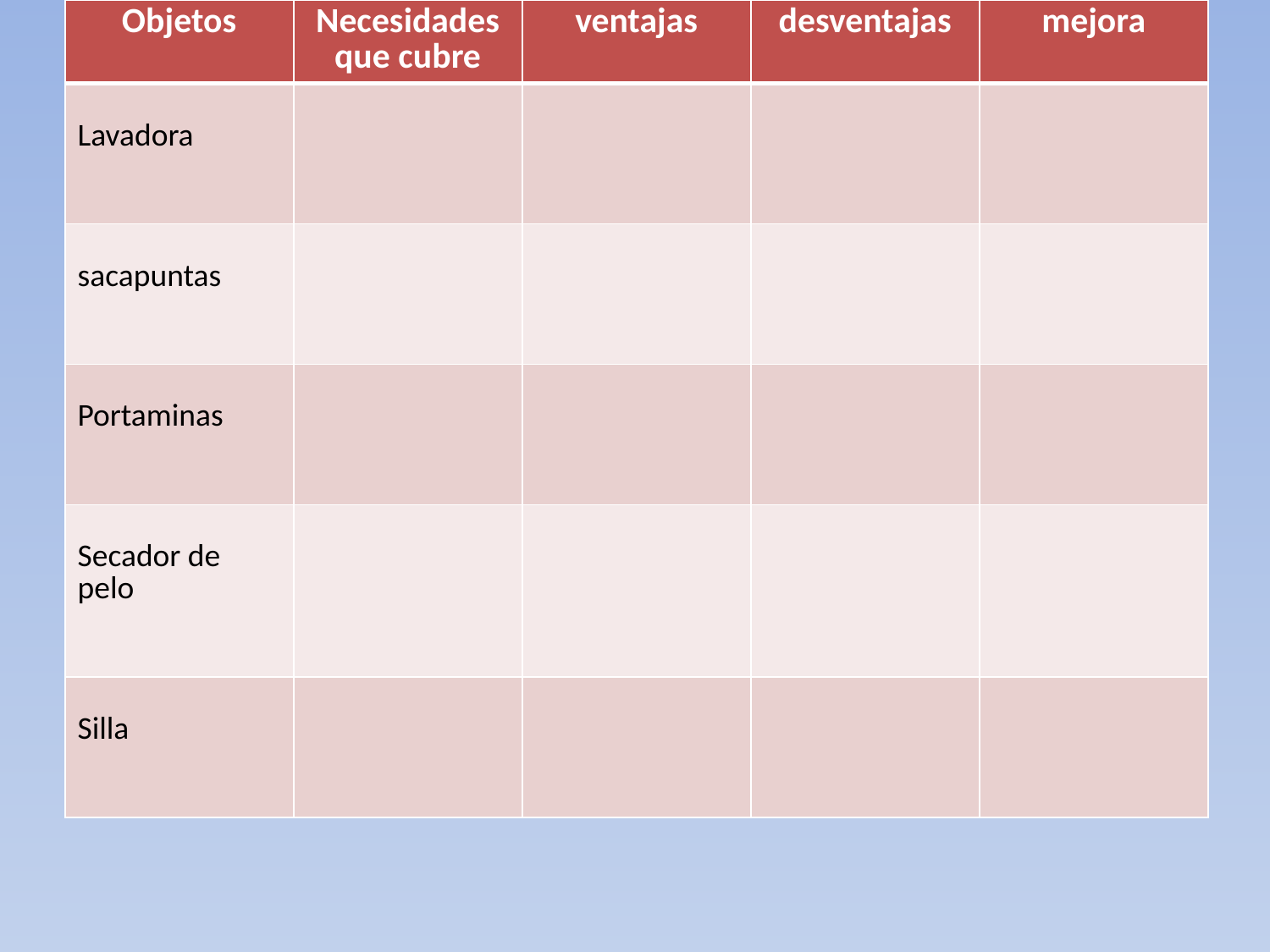

| Objetos | Necesidades que cubre | ventajas | desventajas | mejora |
| --- | --- | --- | --- | --- |
| Lavadora |  |  |  |  |
| sacapuntas |  |  |  |  |
| Portaminas |  |  |  |  |
| Secador de pelo |  |  |  |  |
| Silla |  |  |  |  |